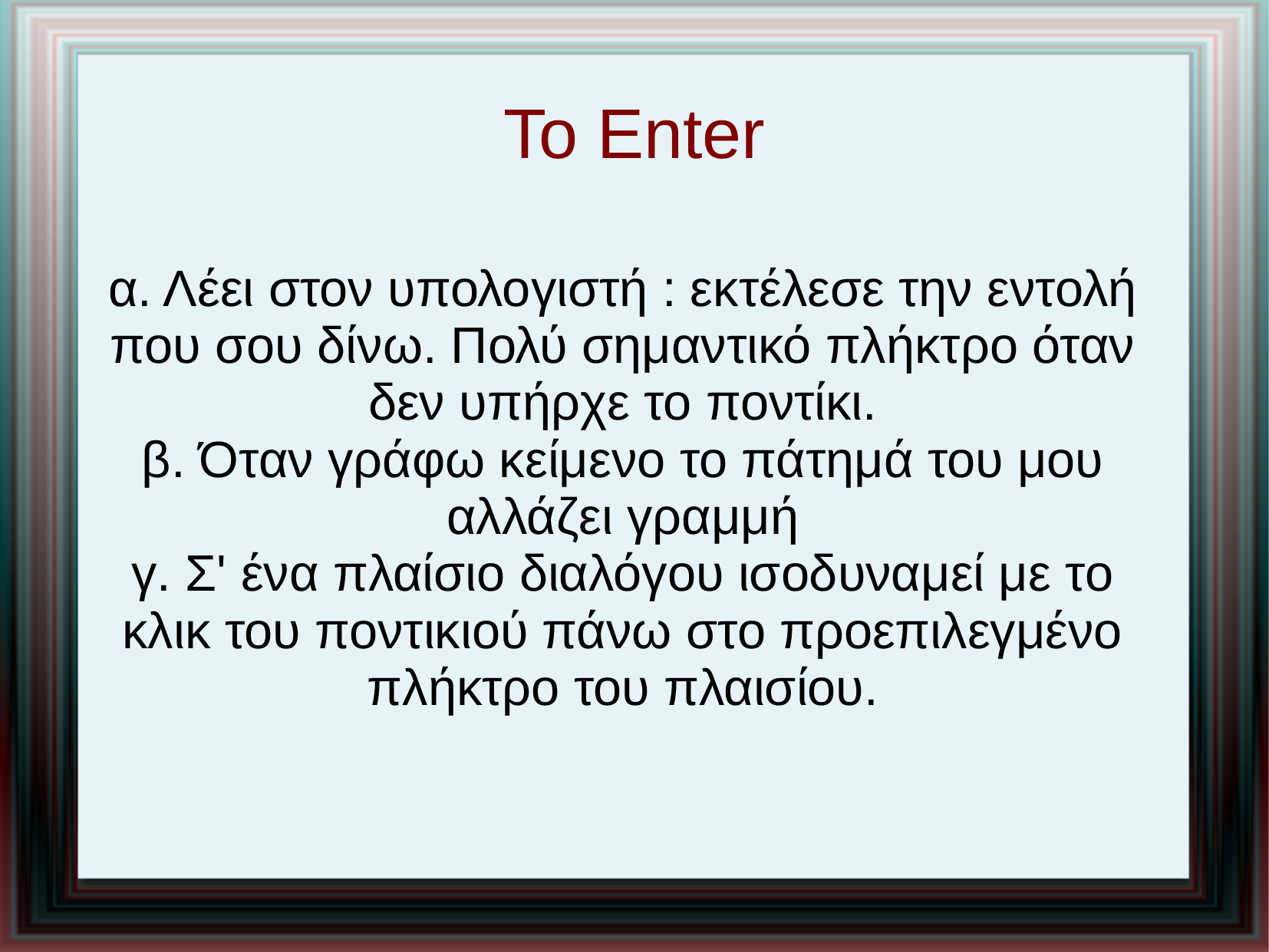

# Το Enter
α. Λέει στον υπολογιστή : εκτέλεσε την εντολή που σου δίνω. Πολύ σημαντικό πλήκτρο όταν δεν υπήρχε το ποντίκι.
β. Όταν γράφω κείμενο το πάτημά του μου αλλάζει γραμμή
γ. Σ' ένα πλαίσιο διαλόγου ισοδυναμεί με το κλικ του ποντικιού πάνω στο προεπιλεγμένο πλήκτρο του πλαισίου.